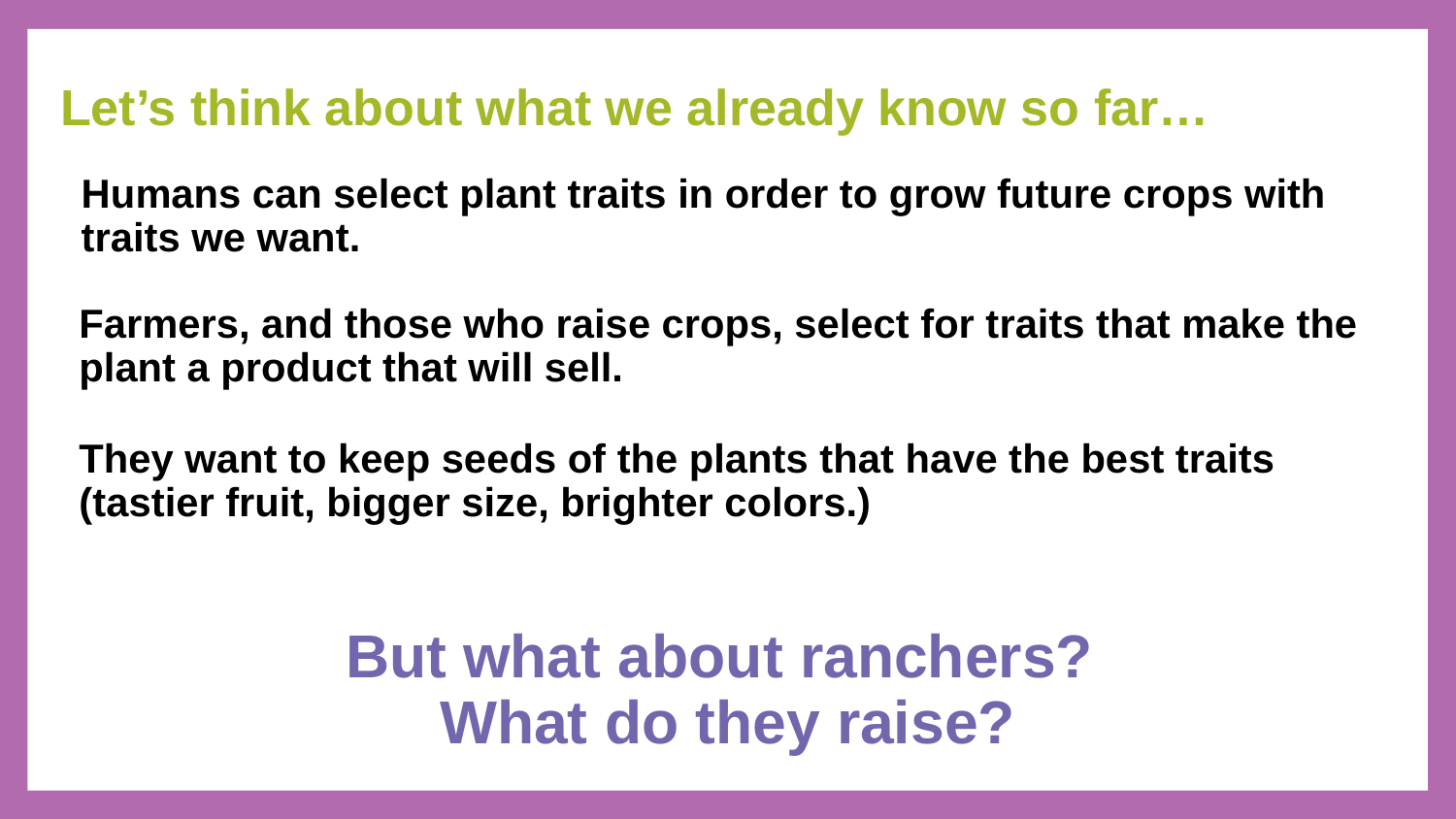

# Let’s think about what we already know so far…
Humans can select plant traits in order to grow future crops with traits we want.

Farmers, and those who raise crops, select for traits that make the plant a product that will sell.

They want to keep seeds of the plants that have the best traits (tastier fruit, bigger size, brighter colors.)

But what about ranchers?
What do they raise?